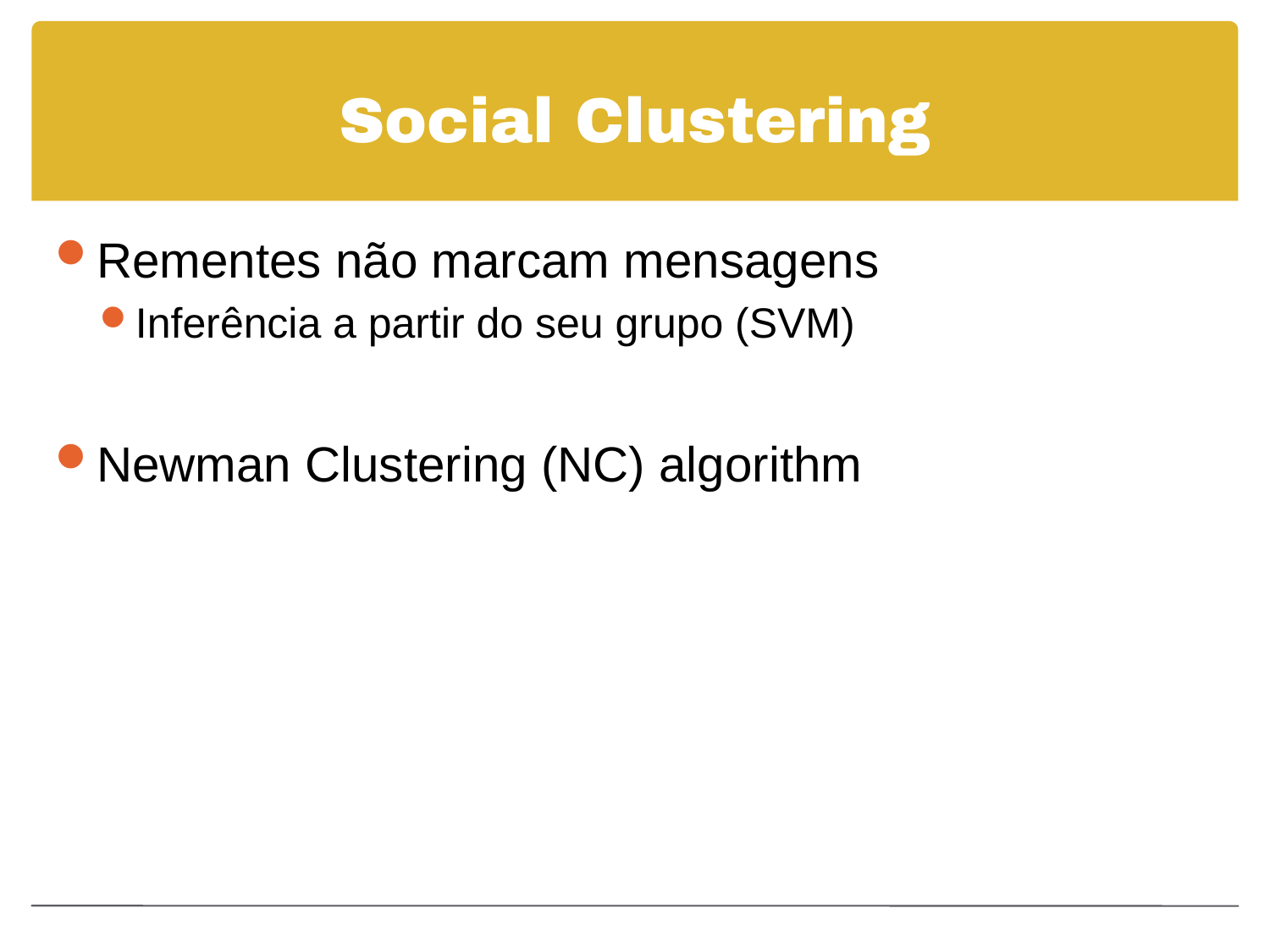

# Social Clustering
Rementes não marcam mensagens
Inferência a partir do seu grupo (SVM)

Newman Clustering (NC) algorithm